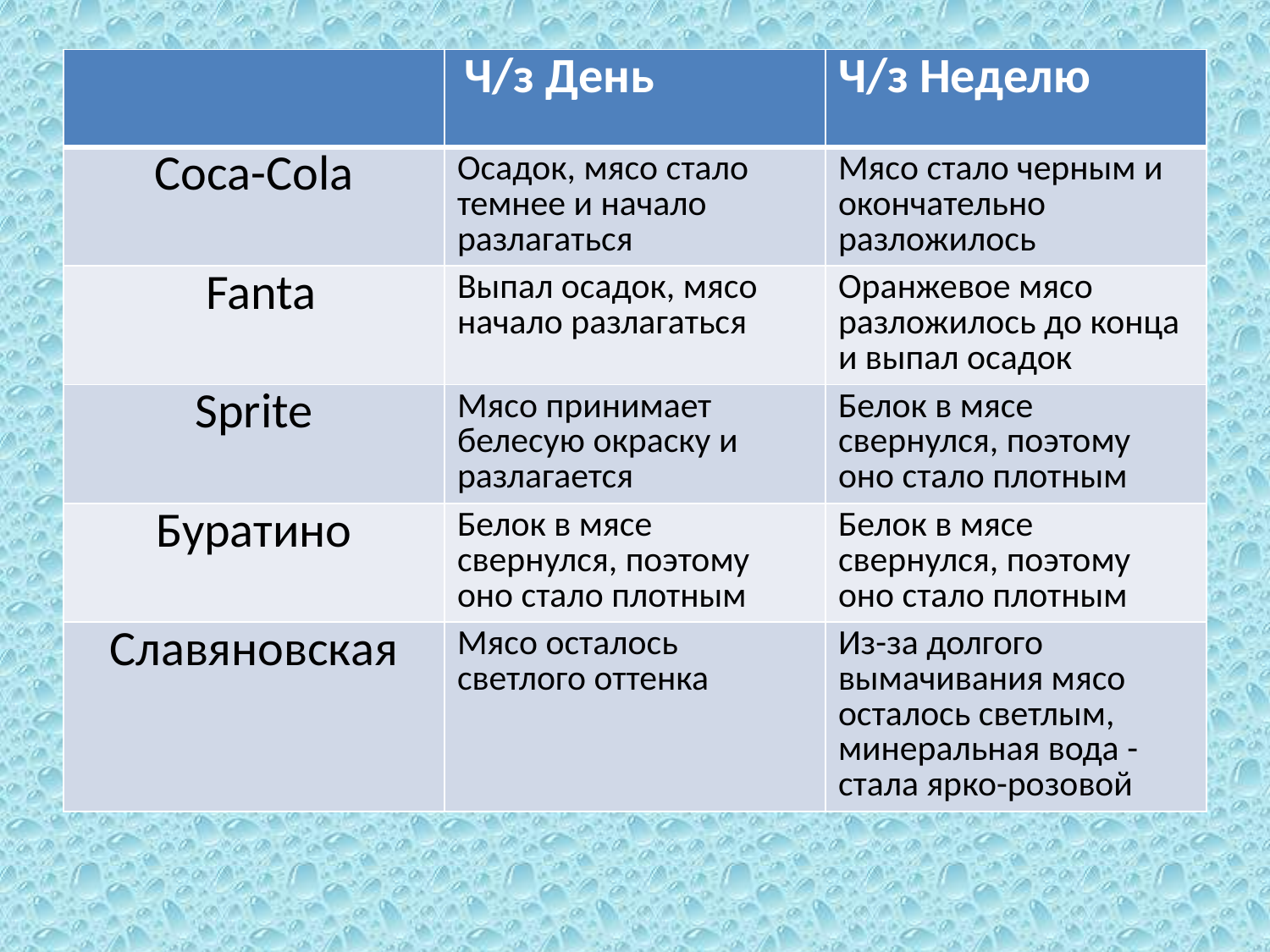

|  | Ч/з День | Ч/з Неделю |
| --- | --- | --- |
| Coca-Cola | Осадок, мясо стало темнее и начало разлагаться | Мясо стало черным и окончательно разложилось |
| Fanta | Выпал осадок, мясо начало разлагаться | Оранжевое мясо разложилось до конца и выпал осадок |
| Sprite | Мясо принимает белесую окраску и разлагается | Белок в мясе свернулся, поэтому оно стало плотным |
| Буратино | Белок в мясе свернулся, поэтому оно стало плотным | Белок в мясе свернулся, поэтому оно стало плотным |
| Славяновская | Мясо осталось светлого оттенка | Из-за долгого вымачивания мясо осталось светлым, минеральная вода - стала ярко-розовой |